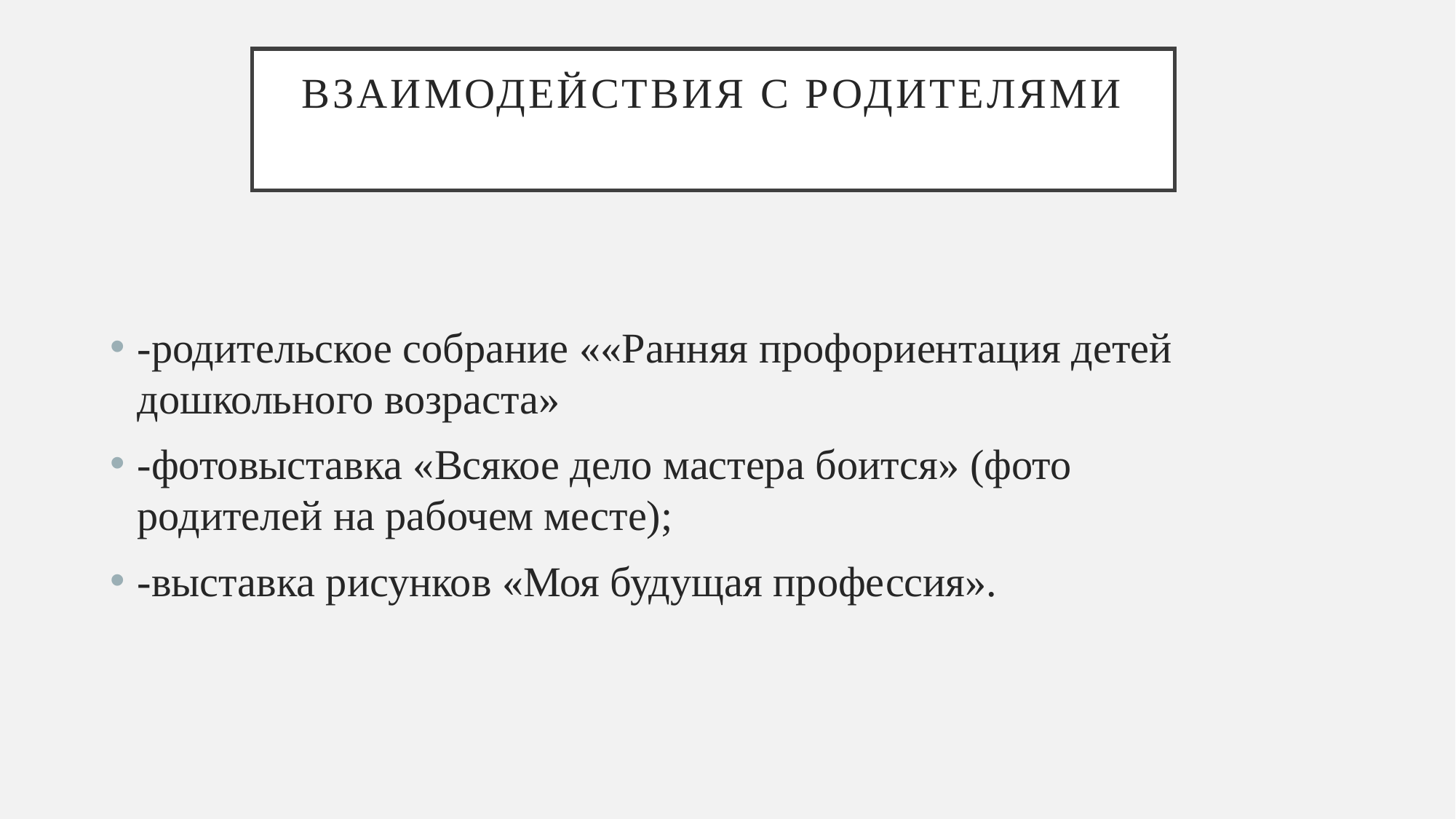

# Взаимодействия с родителями
-родительское собрание ««Ранняя профориентация детей дошкольного возраста»
-фотовыставка «Всякое дело мастера боится» (фото родителей на рабочем месте);
-выставка рисунков «Моя будущая профессия».